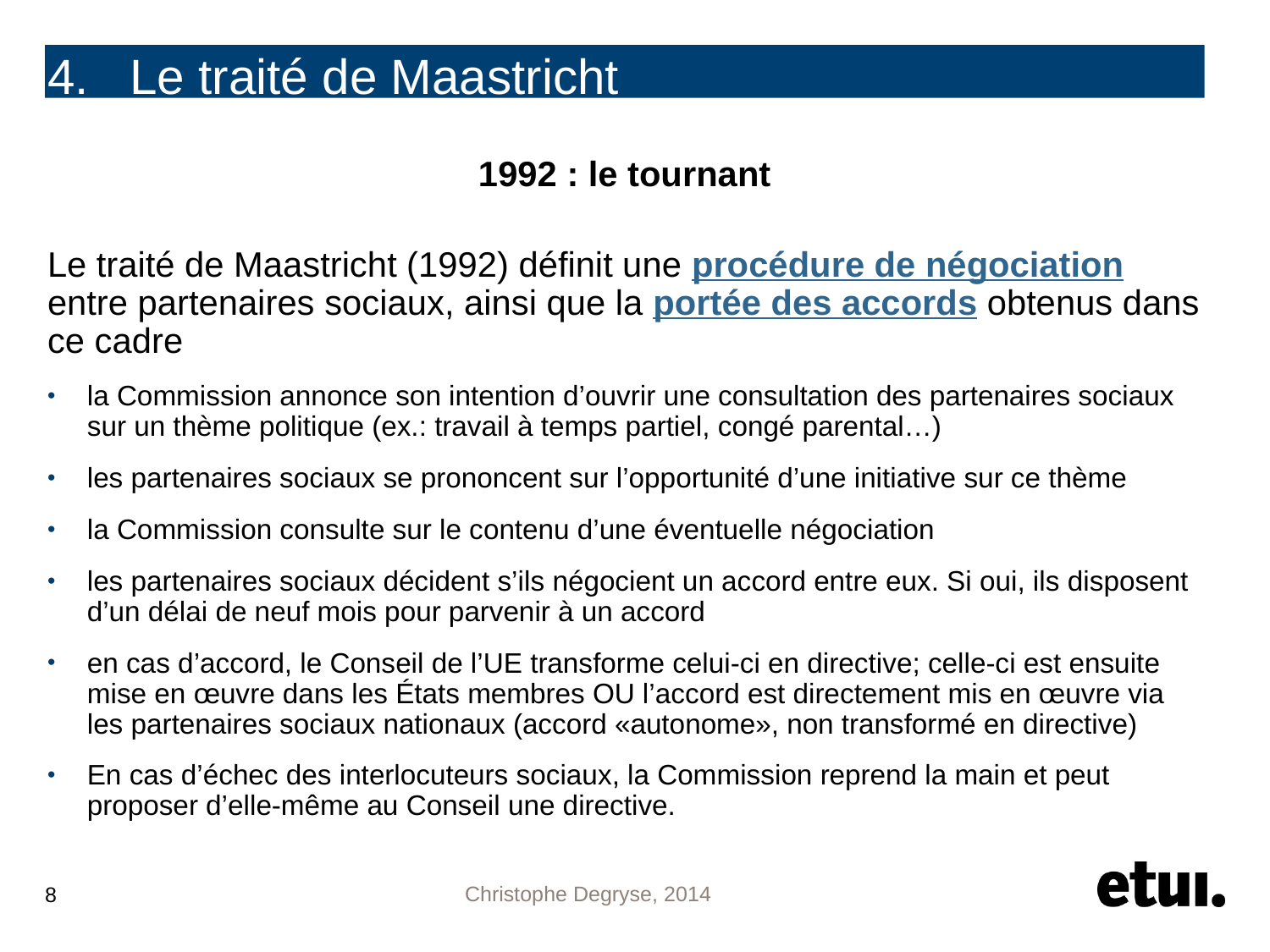

# 4.   Le traité de Maastricht
1992 : le tournant

Le traité de Maastricht (1992) définit une procédure de négociation entre partenaires sociaux, ainsi que la portée des accords obtenus dans ce cadre
la Commission annonce son intention d’ouvrir une consultation des partenaires sociaux sur un thème politique (ex.: travail à temps partiel, congé parental…)
les partenaires sociaux se prononcent sur l’opportunité d’une initiative sur ce thème
la Commission consulte sur le contenu d’une éventuelle négociation
les partenaires sociaux décident s’ils négocient un accord entre eux. Si oui, ils disposent d’un délai de neuf mois pour parvenir à un accord
en cas d’accord, le Conseil de l’UE transforme celui-ci en directive; celle-ci est ensuite mise en œuvre dans les États membres OU l’accord est directement mis en œuvre via les partenaires sociaux nationaux (accord «autonome», non transformé en directive)
En cas d’échec des interlocuteurs sociaux, la Commission reprend la main et peut proposer d’elle-même au Conseil une directive.

8
Christophe Degryse, 2014